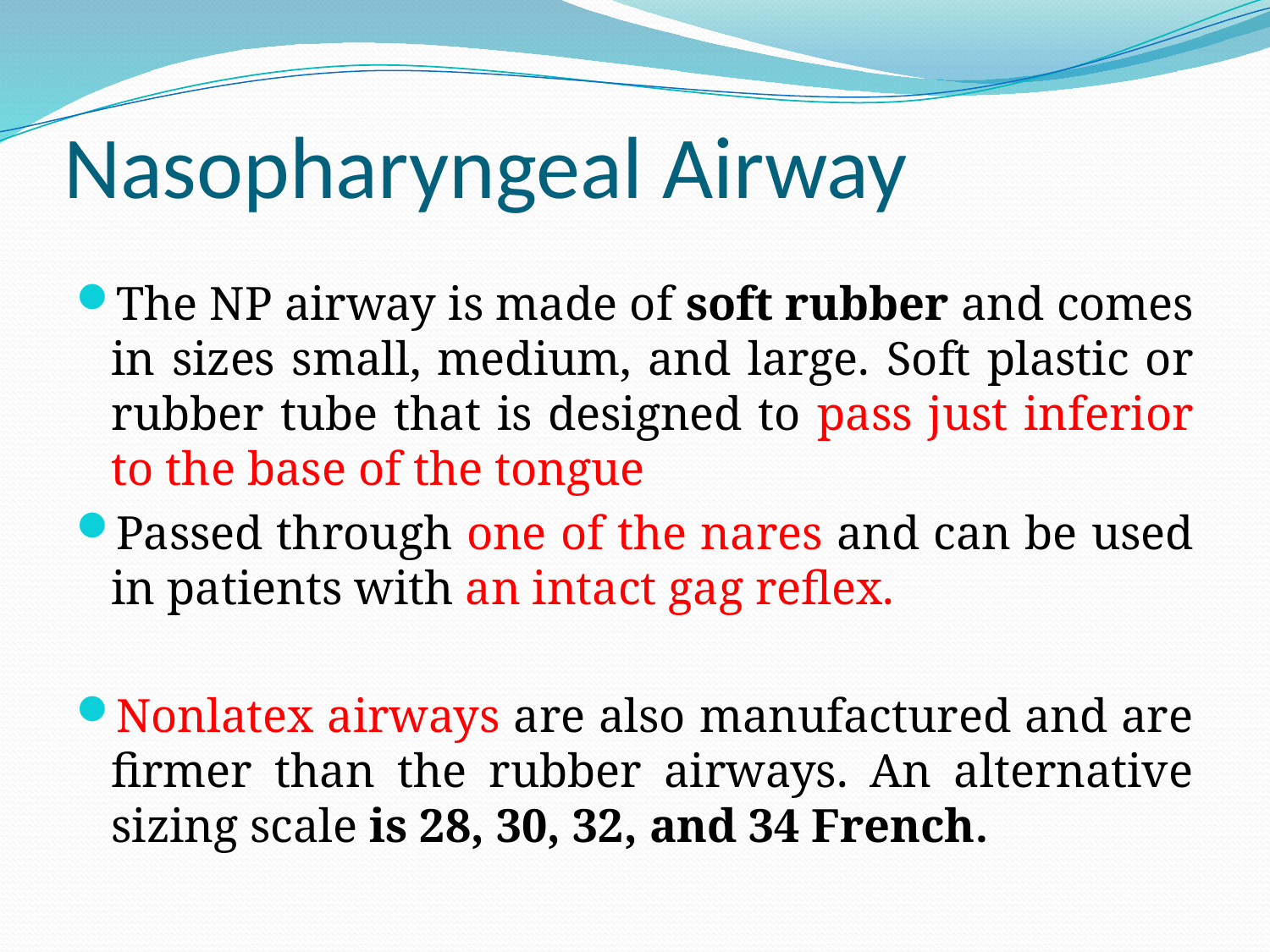

# Nasopharyngeal Airway
The NP airway is made of soft rubber and comes in sizes small, medium, and large. Soft plastic or rubber tube that is designed to pass just inferior to the base of the tongue
Passed through one of the nares and can be used in patients with an intact gag reflex.

Nonlatex airways are also manufactured and are firmer than the rubber airways. An alternative sizing scale is 28, 30, 32, and 34 French.